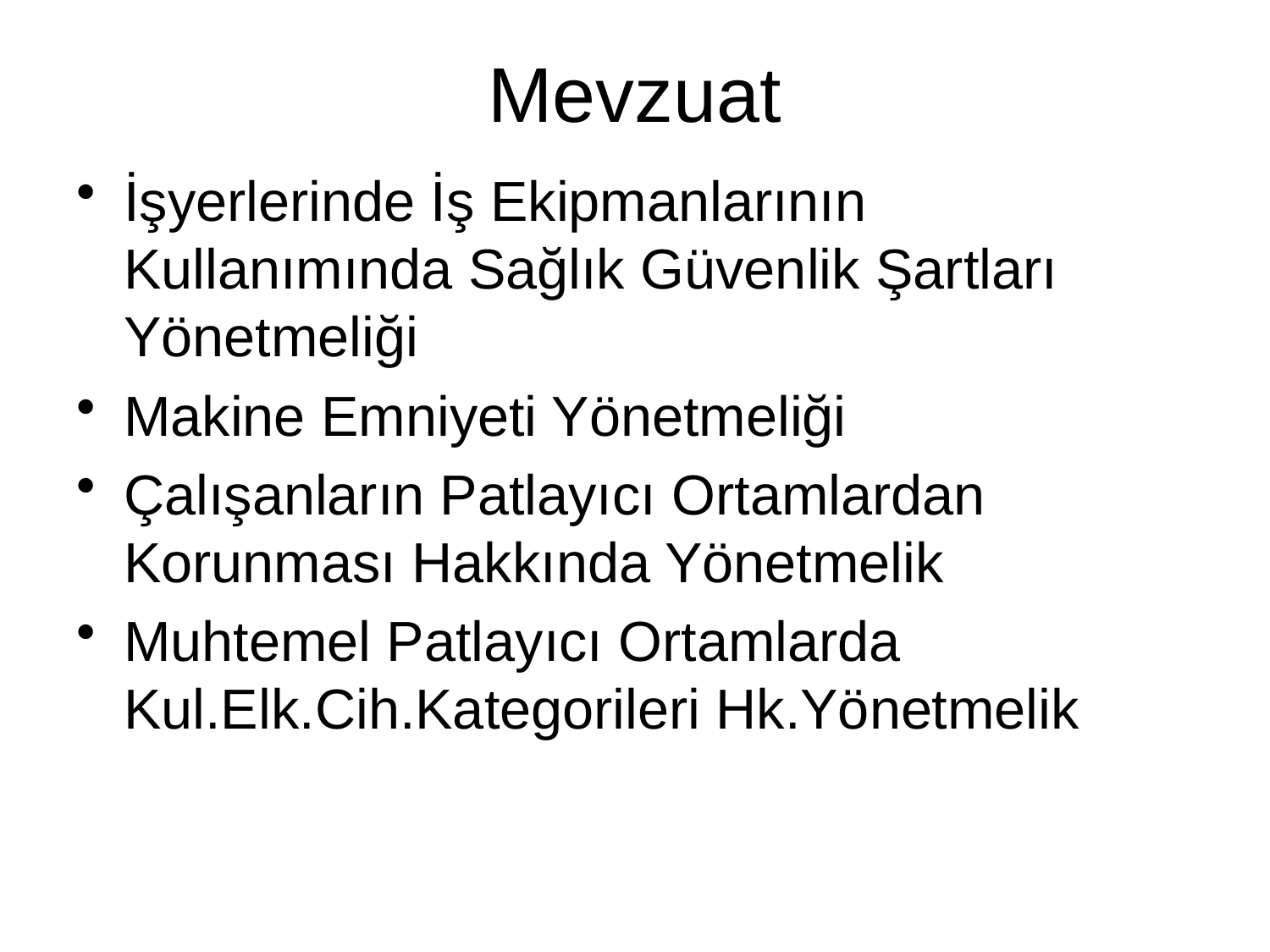

# Mevzuat
İşyerlerinde İş Ekipmanlarının Kullanımında Sağlık Güvenlik Şartları Yönetmeliği
Makine Emniyeti Yönetmeliği
Çalışanların Patlayıcı Ortamlardan Korunması Hakkında Yönetmelik
Muhtemel Patlayıcı Ortamlarda Kul.Elk.Cih.Kategorileri Hk.Yönetmelik